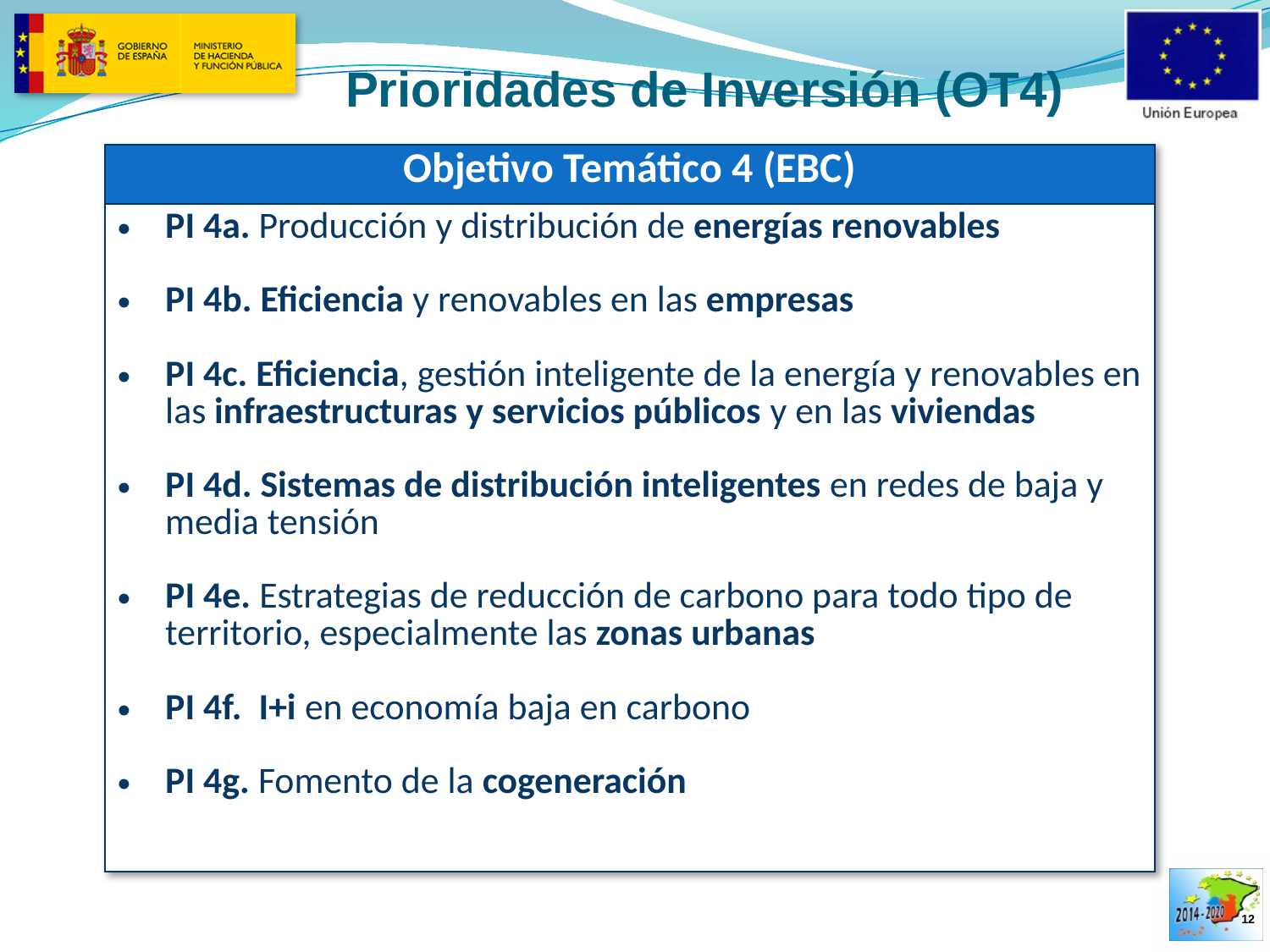

Prioridades de Inversión (OT4)
| Objetivo Temático 4 (EBC) |
| --- |
| PI 4a. Producción y distribución de energías renovables PI 4b. Eficiencia y renovables en las empresas PI 4c. Eficiencia, gestión inteligente de la energía y renovables en las infraestructuras y servicios públicos y en las viviendas PI 4d. Sistemas de distribución inteligentes en redes de baja y media tensión PI 4e. Estrategias de reducción de carbono para todo tipo de territorio, especialmente las zonas urbanas PI 4f. I+i en economía baja en carbono PI 4g. Fomento de la cogeneración |
 12